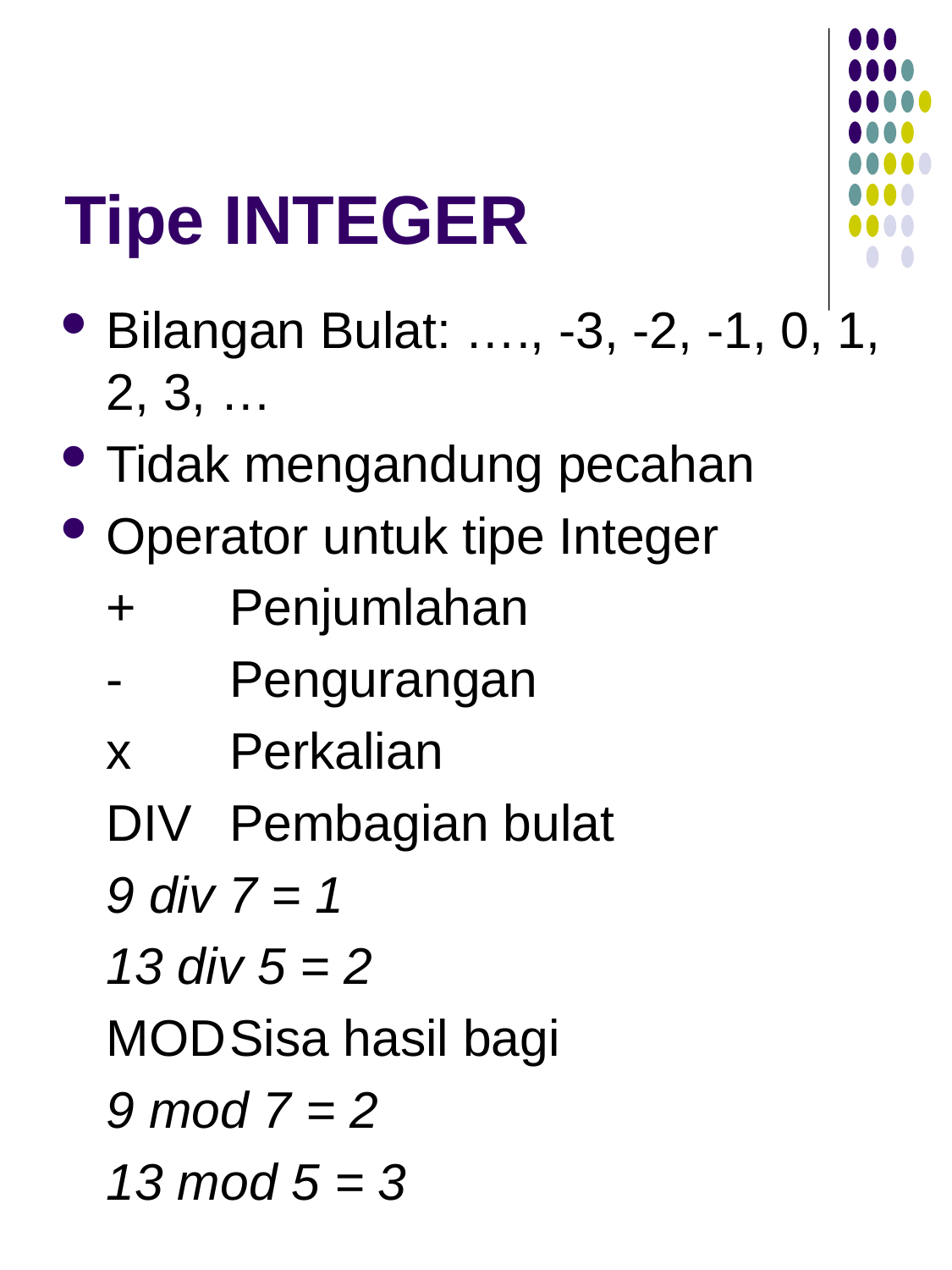

# Tipe INTEGER
Bilangan Bulat: …., -3, -2, -1, 0, 1, 2, 3, …
Tidak mengandung pecahan
Operator untuk tipe Integer
	+	Penjumlahan
	-	Pengurangan
	x	Perkalian
	DIV	Pembagian bulat
		9 div 7 = 1
		13 div 5 = 2
	MOD	Sisa hasil bagi
		9 mod 7 = 2
		13 mod 5 = 3